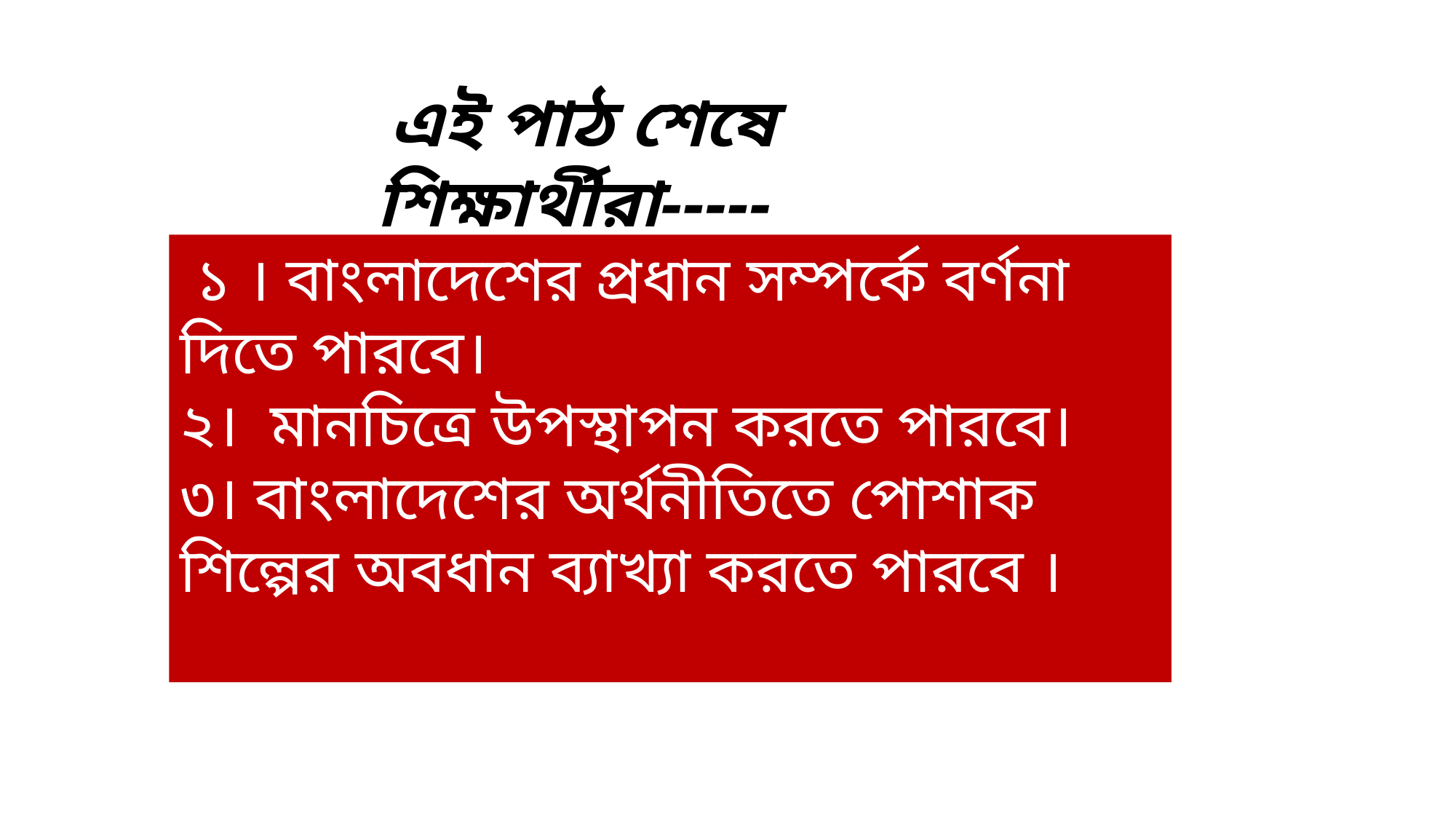

এই পাঠ শেষে শিক্ষার্থীরা-----
 ১ । বাংলাদেশের প্রধান সম্পর্কে বর্ণনা দিতে পারবে।
২।  মানচিত্রে উপস্থাপন করতে পারবে।
৩। বাংলাদেশের অর্থনীতিতে পোশাক শিল্পের অবধান ব্যাখ্যা করতে পারবে ।